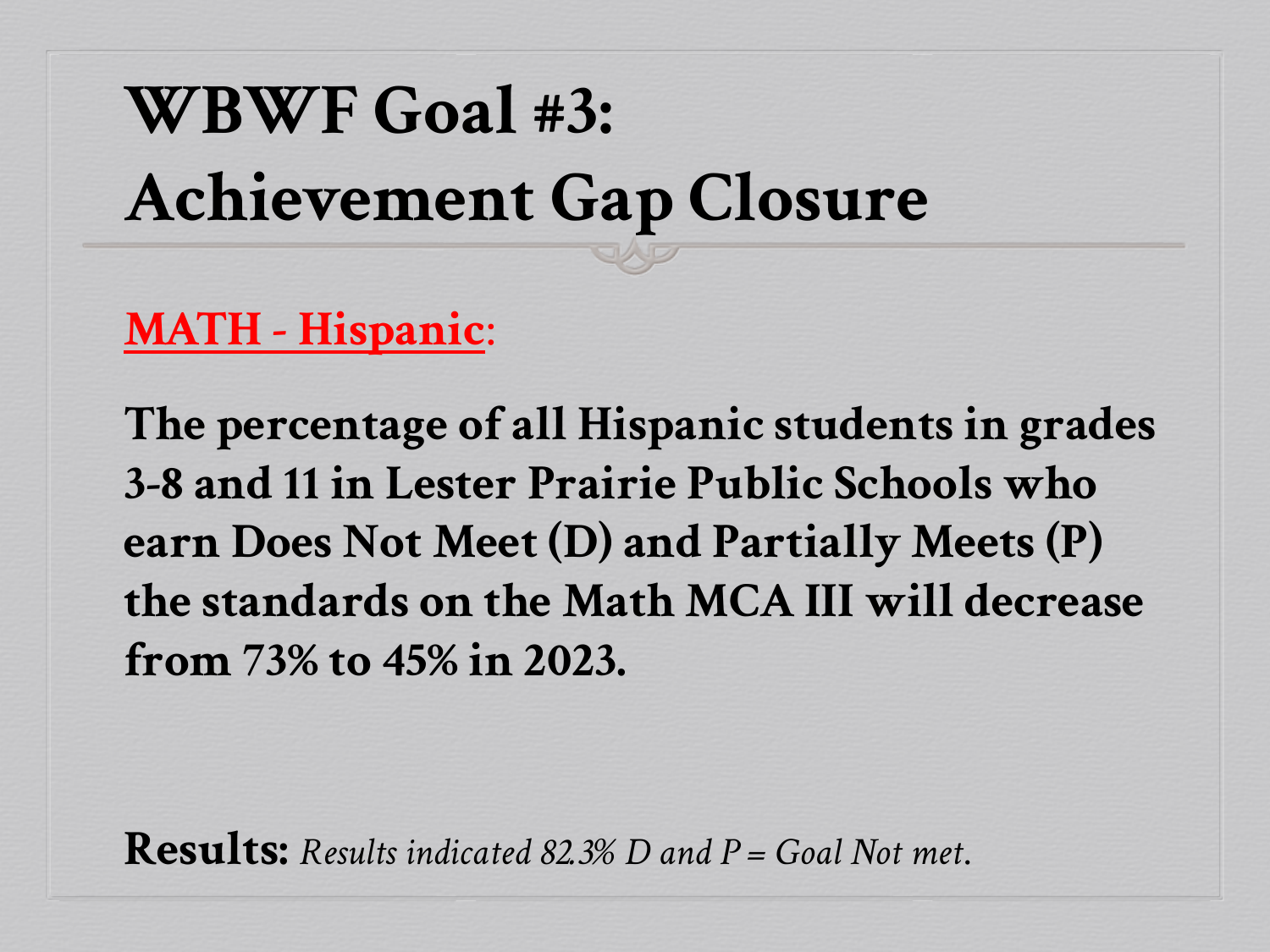

# WBWF Goal #3: Achievement Gap Closure
MATH - Hispanic:
The percentage of all Hispanic students in grades 3-8 and 11 in Lester Prairie Public Schools who earn Does Not Meet (D) and Partially Meets (P) the standards on the Math MCA III will decrease from 73% to 45% in 2023.

Results: Results indicated 82.3% D and P = Goal Not met.